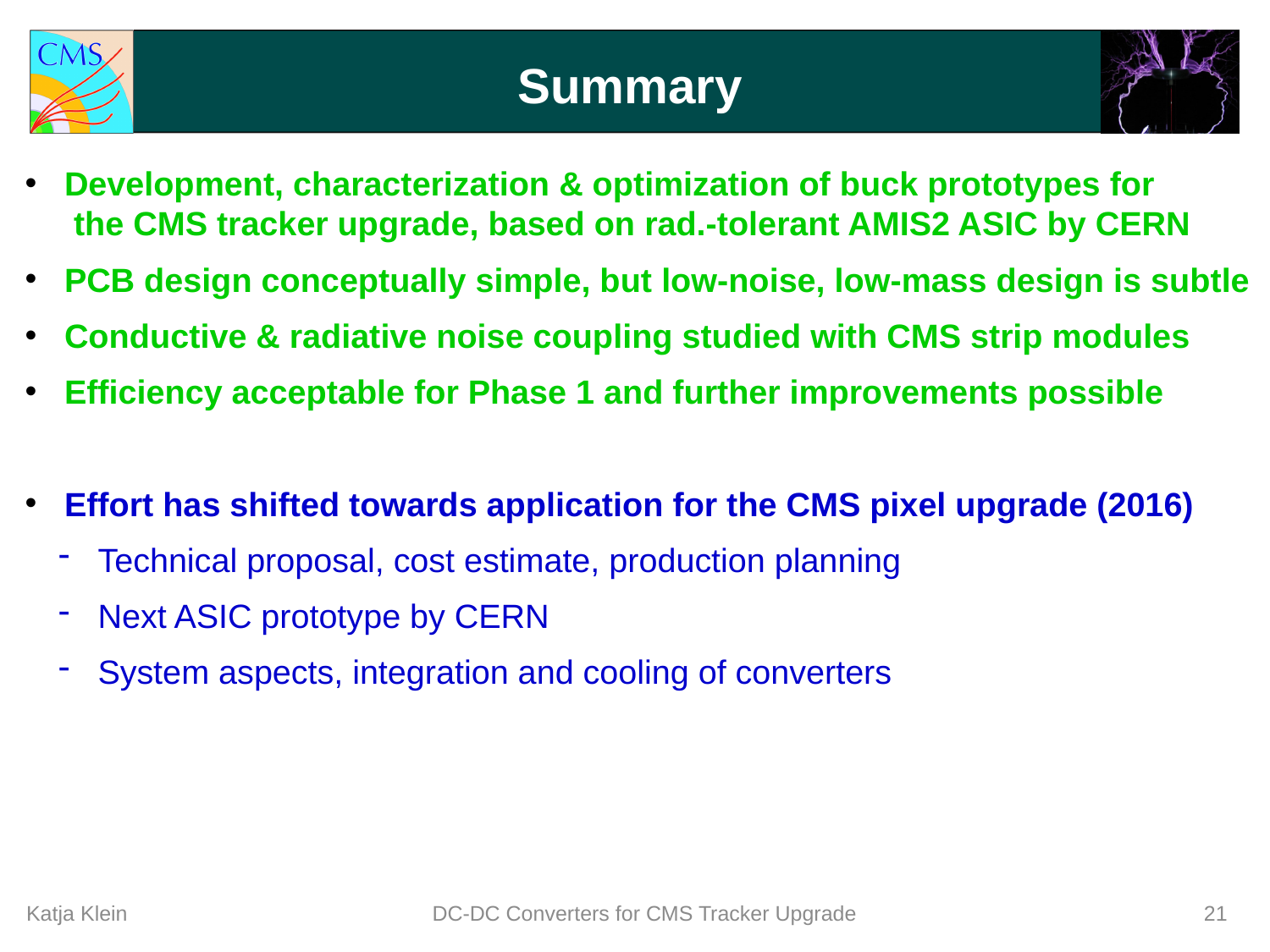

# Summary
 Development, characterization & optimization of buck prototypes for
  the CMS tracker upgrade, based on rad.-tolerant AMIS2 ASIC by CERN
 PCB design conceptually simple, but low-noise, low-mass design is subtle
 Conductive & radiative noise coupling studied with CMS strip modules
 Efficiency acceptable for Phase 1 and further improvements possible

 Effort has shifted towards application for the CMS pixel upgrade (2016)
 Technical proposal, cost estimate, production planning
 Next ASIC prototype by CERN
 System aspects, integration and cooling of converters
Katja Klein
DC-DC Converters for CMS Tracker Upgrade
21